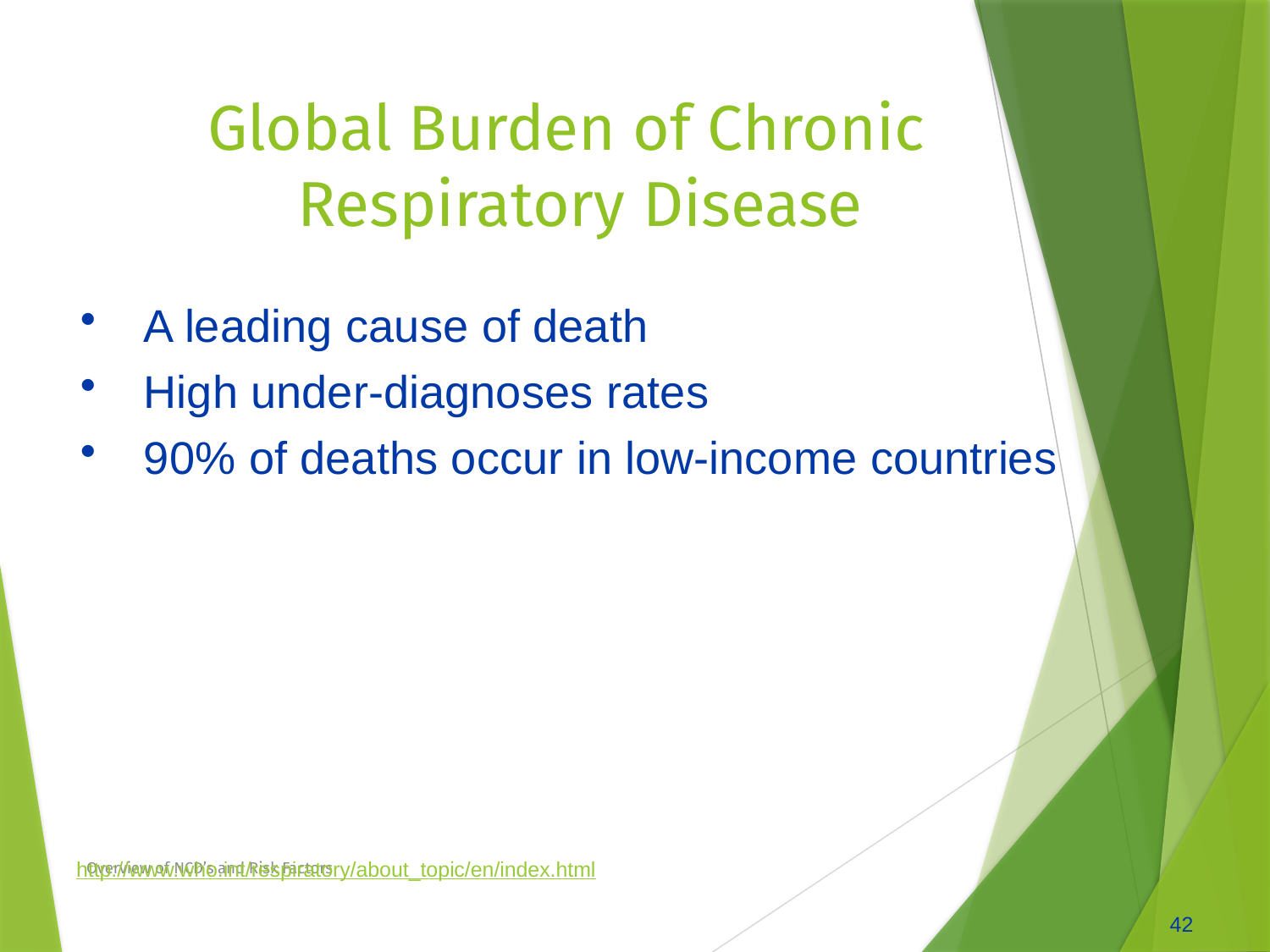

# Global Burden of Chronic  Respiratory Disease
A leading cause of death
High under-diagnoses rates
90% of deaths occur in low-income countries
Overview of NCD’s and Risk Factors
http://www.who.int/respiratory/about_topic/en/index.html
42